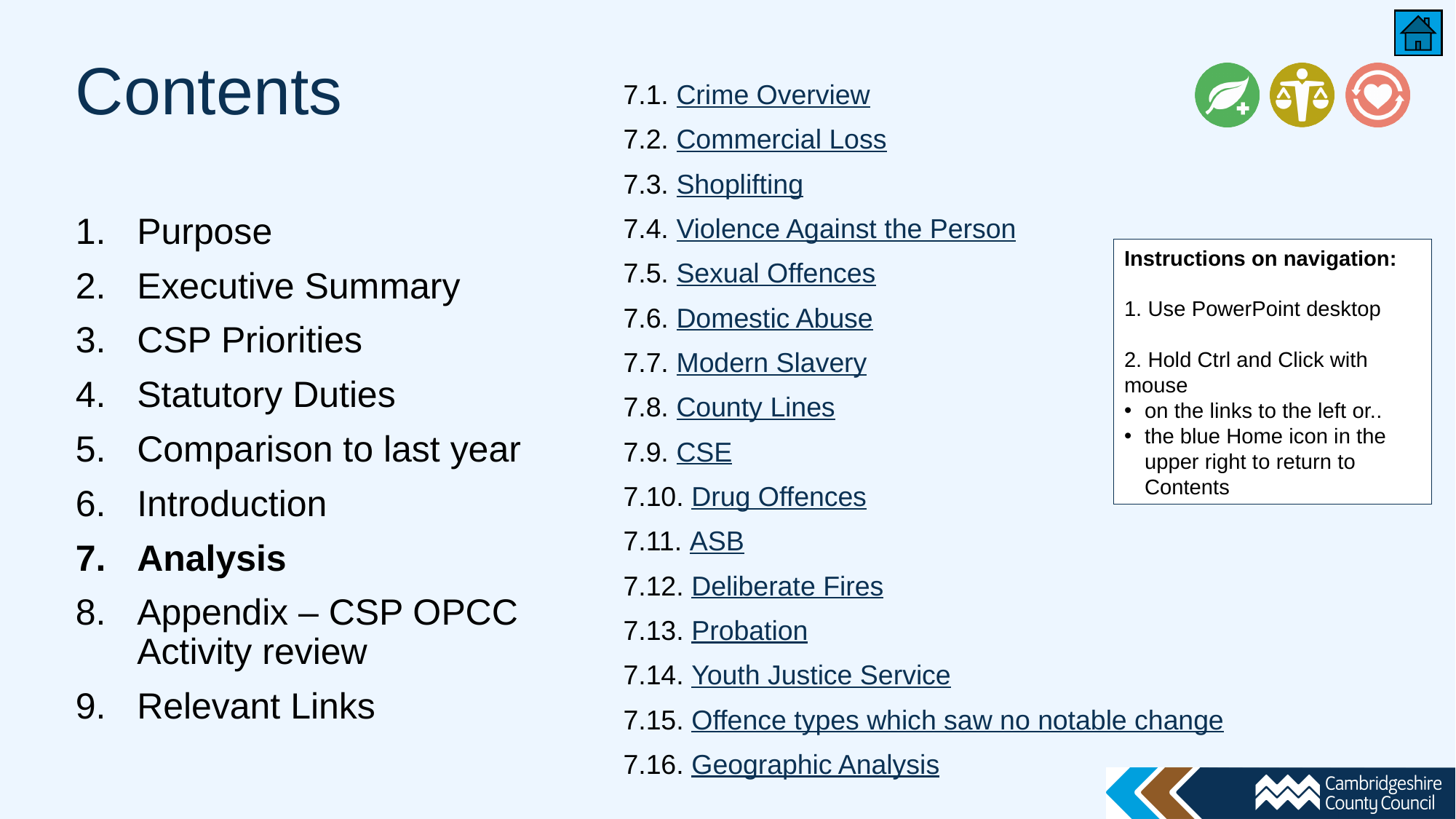

# Contents
7.1. Crime Overview
7.2. Commercial Loss
7.3. Shoplifting
7.4. Violence Against the Person
7.5. Sexual Offences
7.6. Domestic Abuse
7.7. Modern Slavery
7.8. County Lines
7.9. CSE
7.10. Drug Offences
7.11. ASB
7.12. Deliberate Fires
7.13. Probation
7.14. Youth Justice Service
7.15. Offence types which saw no notable change
7.16. Geographic Analysis

Purpose
Executive Summary
CSP Priorities
Statutory Duties
Comparison to last year
Introduction
Analysis
Appendix – CSP OPCC Activity review
Relevant Links
Instructions on navigation:

1. Use PowerPoint desktop

2. Hold Ctrl and Click with mouse
on the links to the left or..
the blue Home icon in the upper right to return to Contents